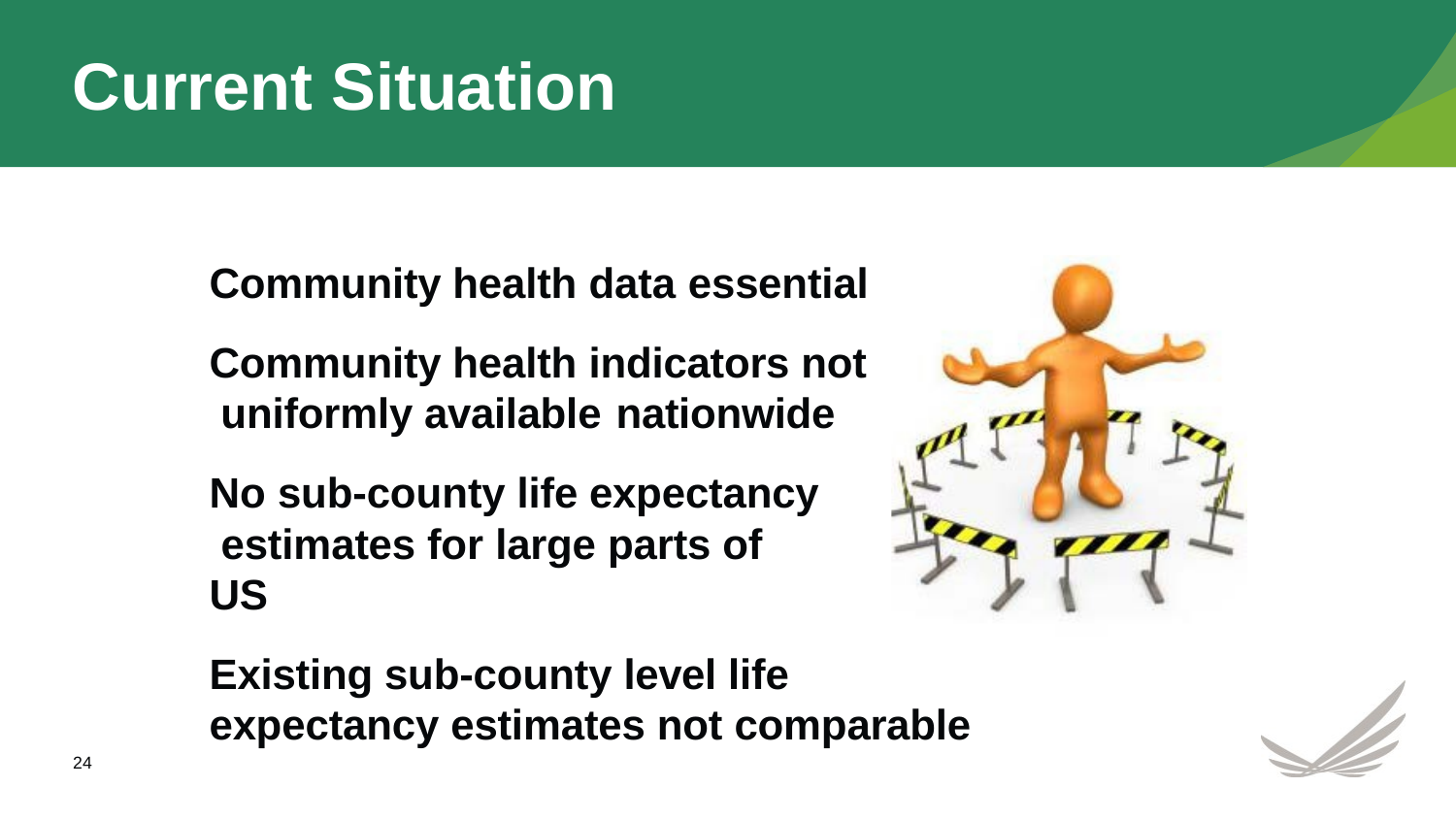

# Current Situation

Community health data essential
Community health indicators not  uniformly available nationwide
No sub-county life expectancy  estimates for large parts of US
Existing sub-county level life  expectancy estimates not comparable
24